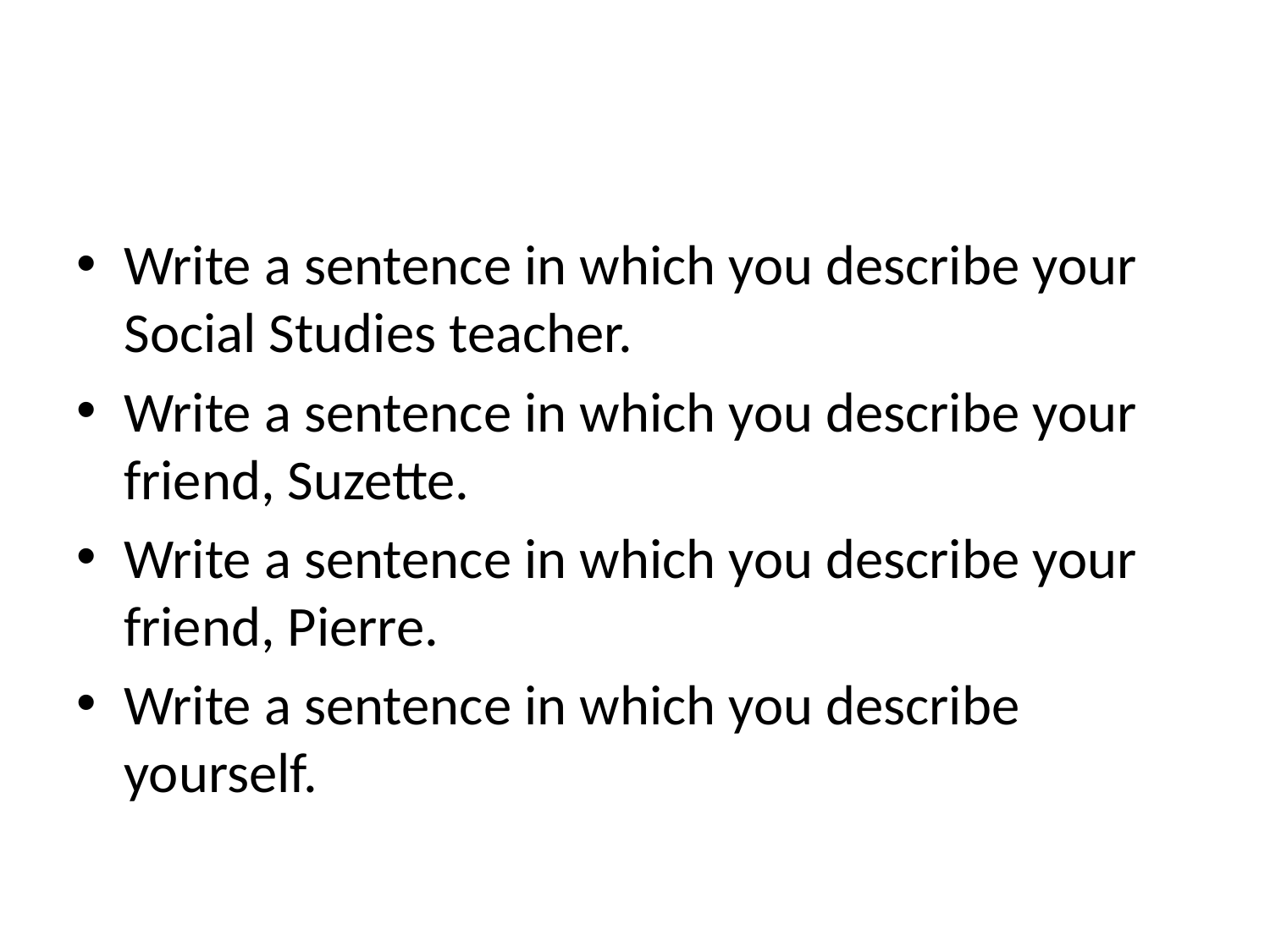

#
Write a sentence in which you describe your Social Studies teacher.
Write a sentence in which you describe your friend, Suzette.
Write a sentence in which you describe your friend, Pierre.
Write a sentence in which you describe yourself.